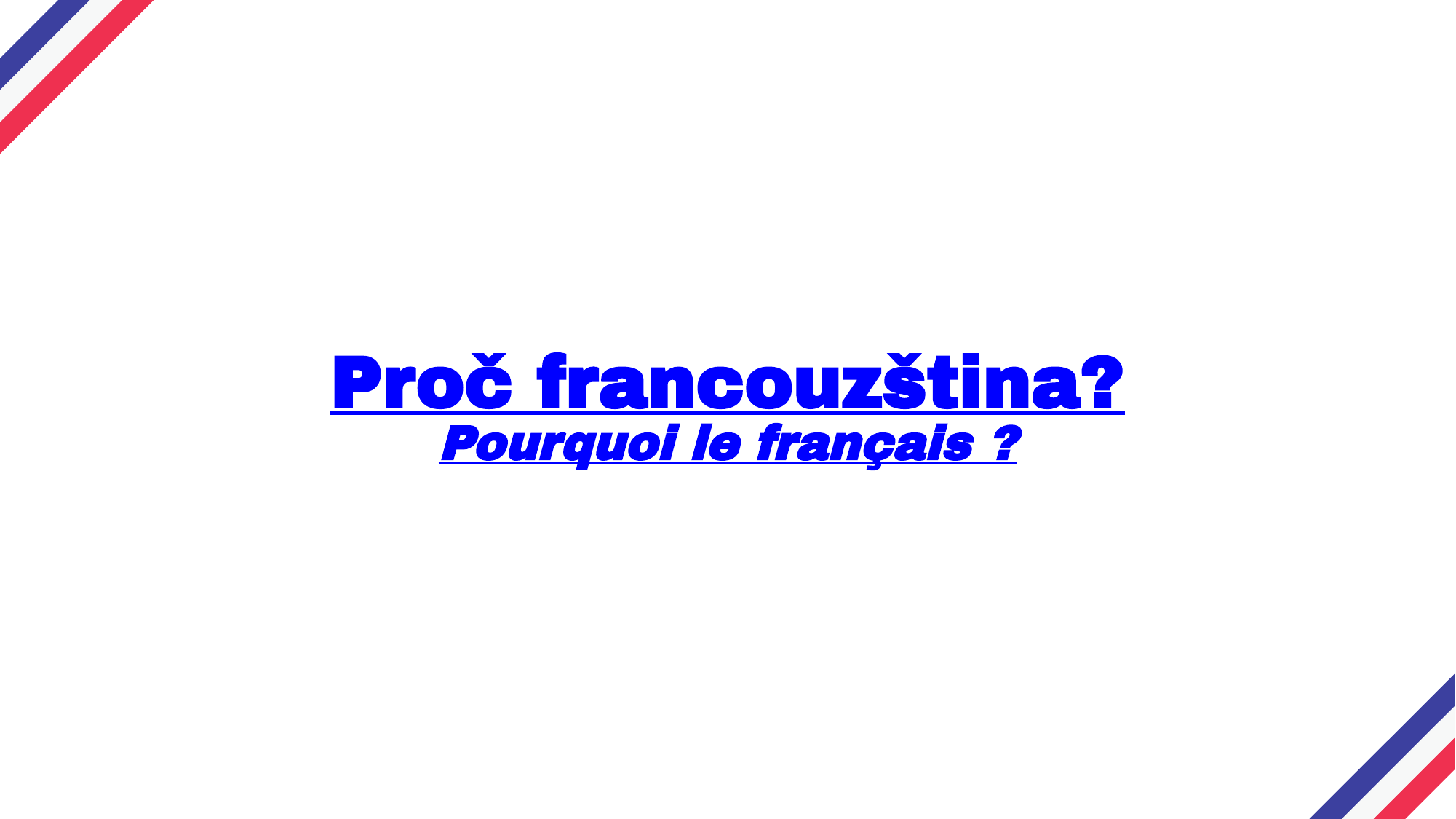

# Proč francouzština? Pourquoi le français ?